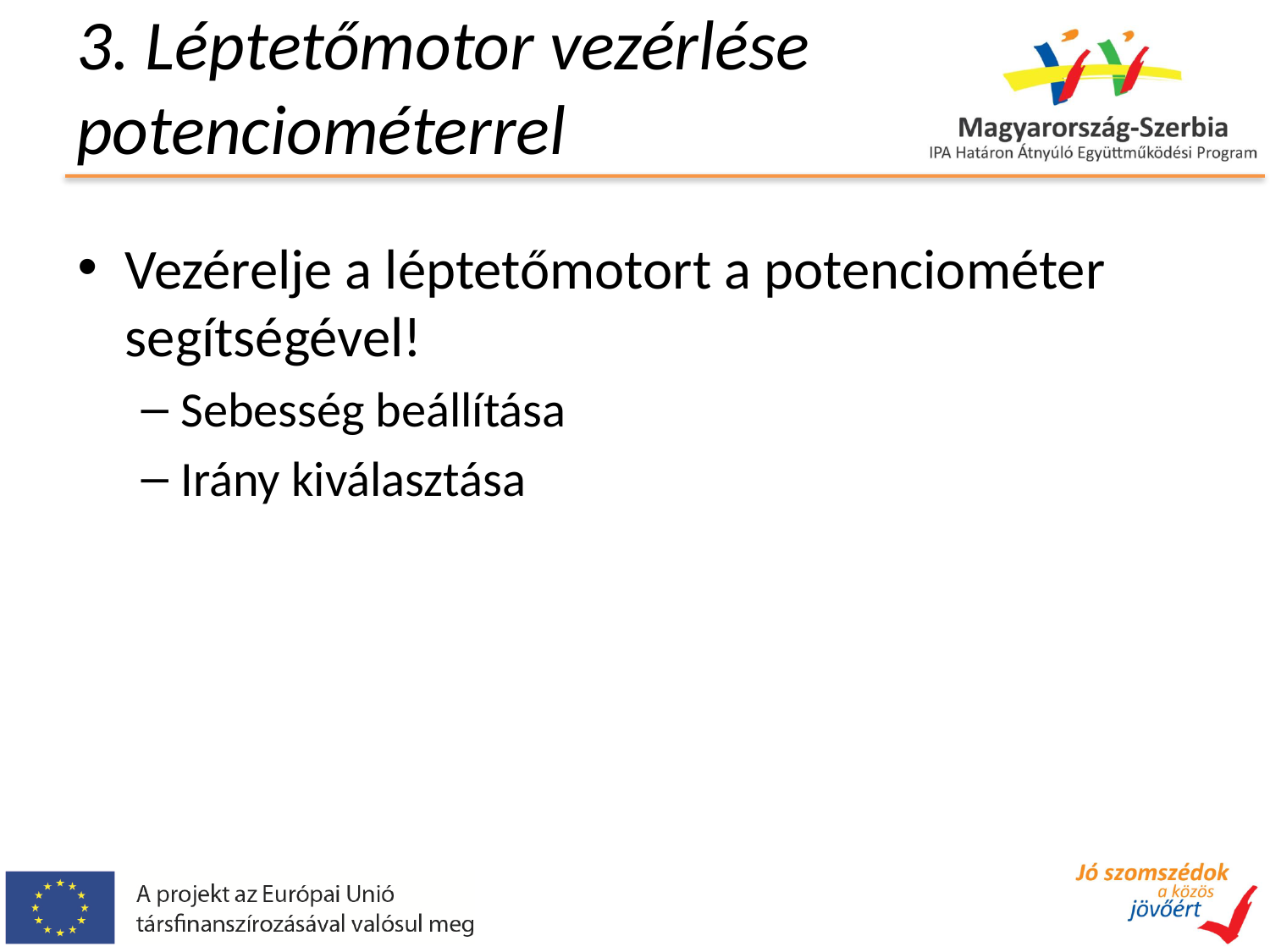

# 3. Léptetőmotor vezérlése potenciométerrel
Vezérelje a léptetőmotort a potenciométer segítségével!
Sebesség beállítása
Irány kiválasztása